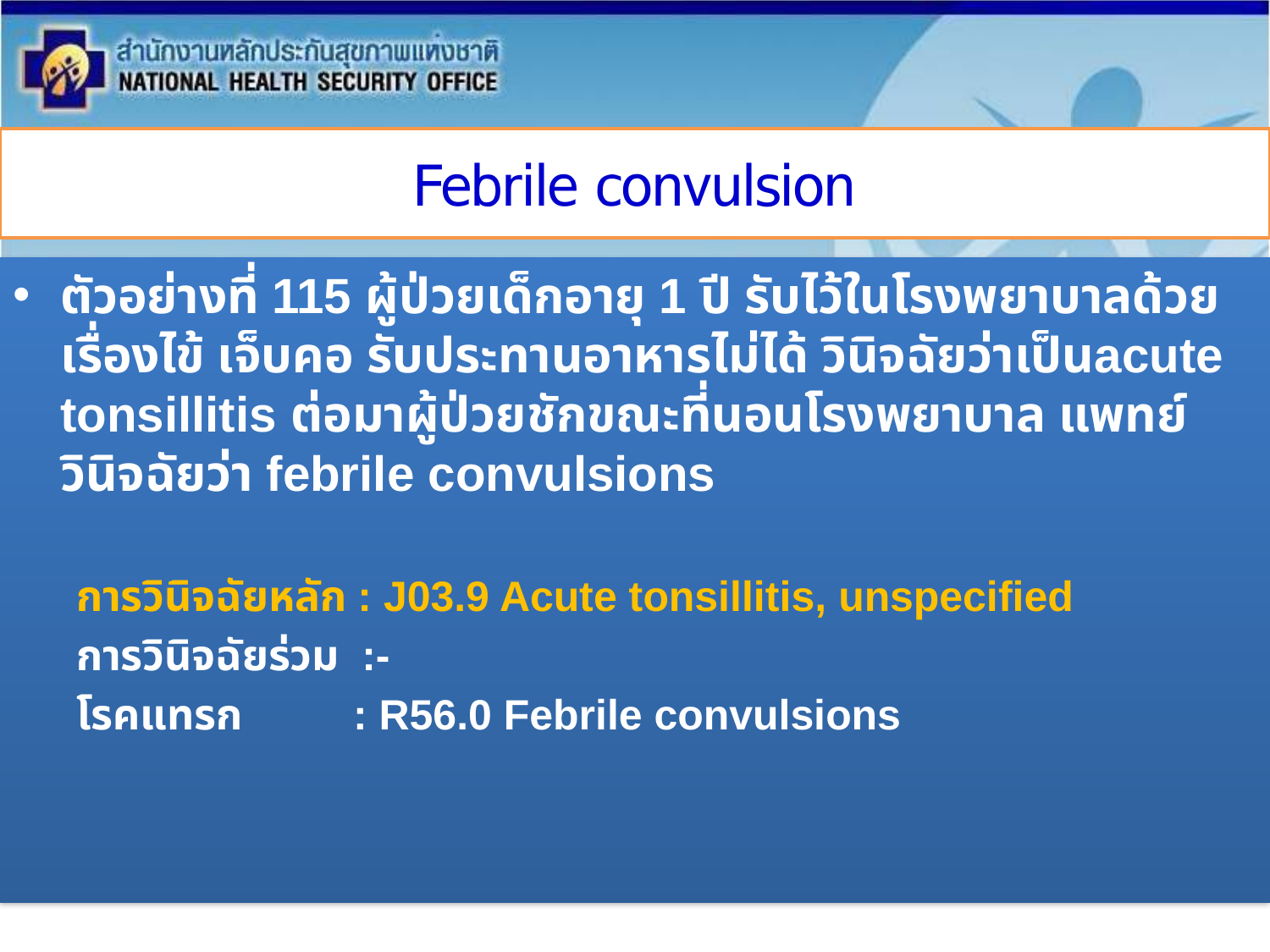

# Febrile convulsion
ตัวอย่างที่ 115 ผู้ป่วยเด็กอายุ 1 ปี รับไว้ในโรงพยาบาลด้วยเรื่องไข้ เจ็บคอ รับประทานอาหารไม่ได้ วินิจฉัยว่าเป็นacute tonsillitis ต่อมาผู้ป่วยชักขณะที่นอนโรงพยาบาล แพทย์วินิจฉัยว่า febrile convulsions

การวินิจฉัยหลัก : J03.9 Acute tonsillitis, unspecified
การวินิจฉัยร่วม  :-
โรคแทรก          : R56.0 Febrile convulsions